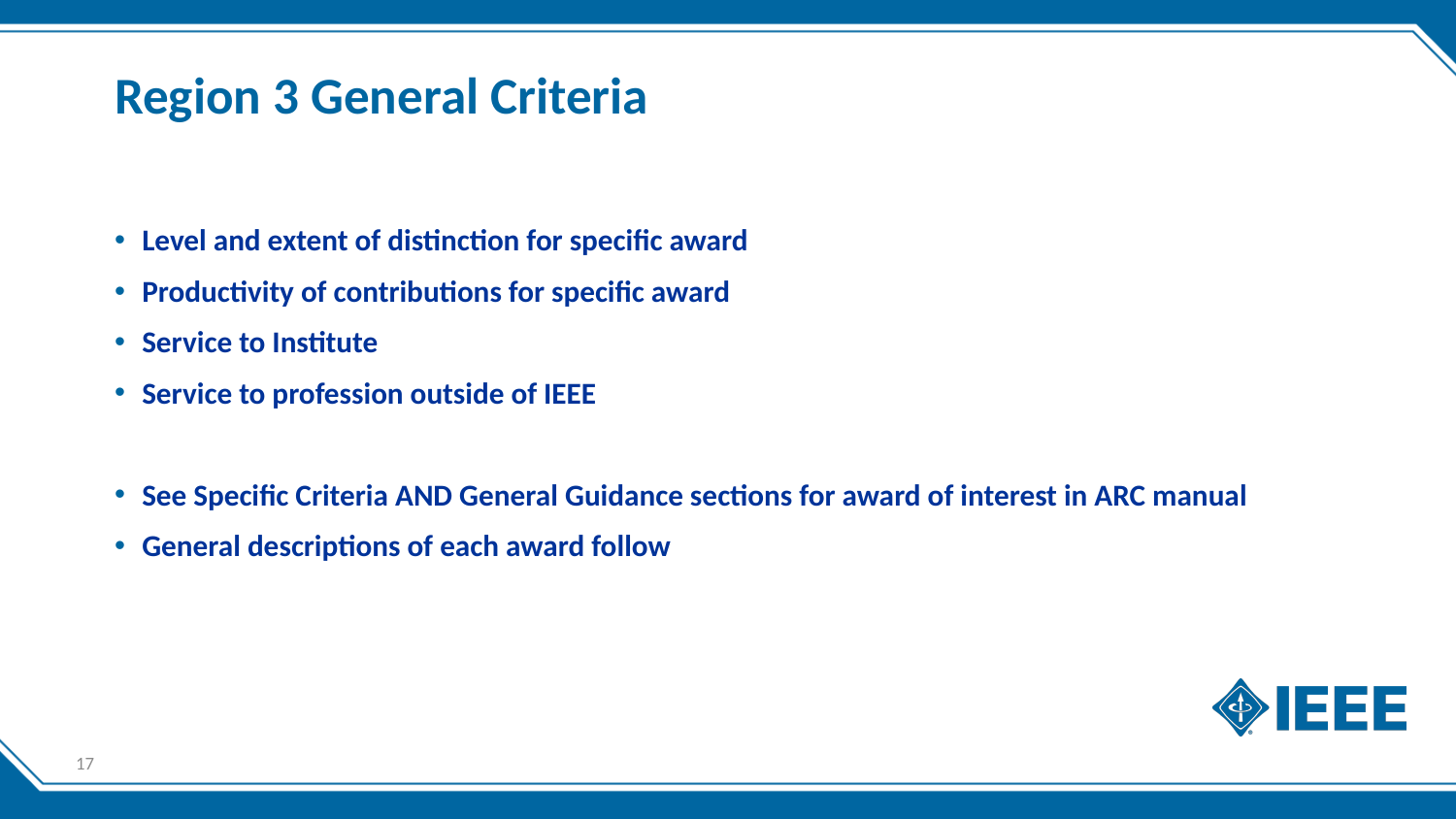

# Region 3 General Criteria

Level and extent of distinction for specific award
Productivity of contributions for specific award
Service to Institute
Service to profession outside of IEEE

See Specific Criteria AND General Guidance sections for award of interest in ARC manual
General descriptions of each award follow

17